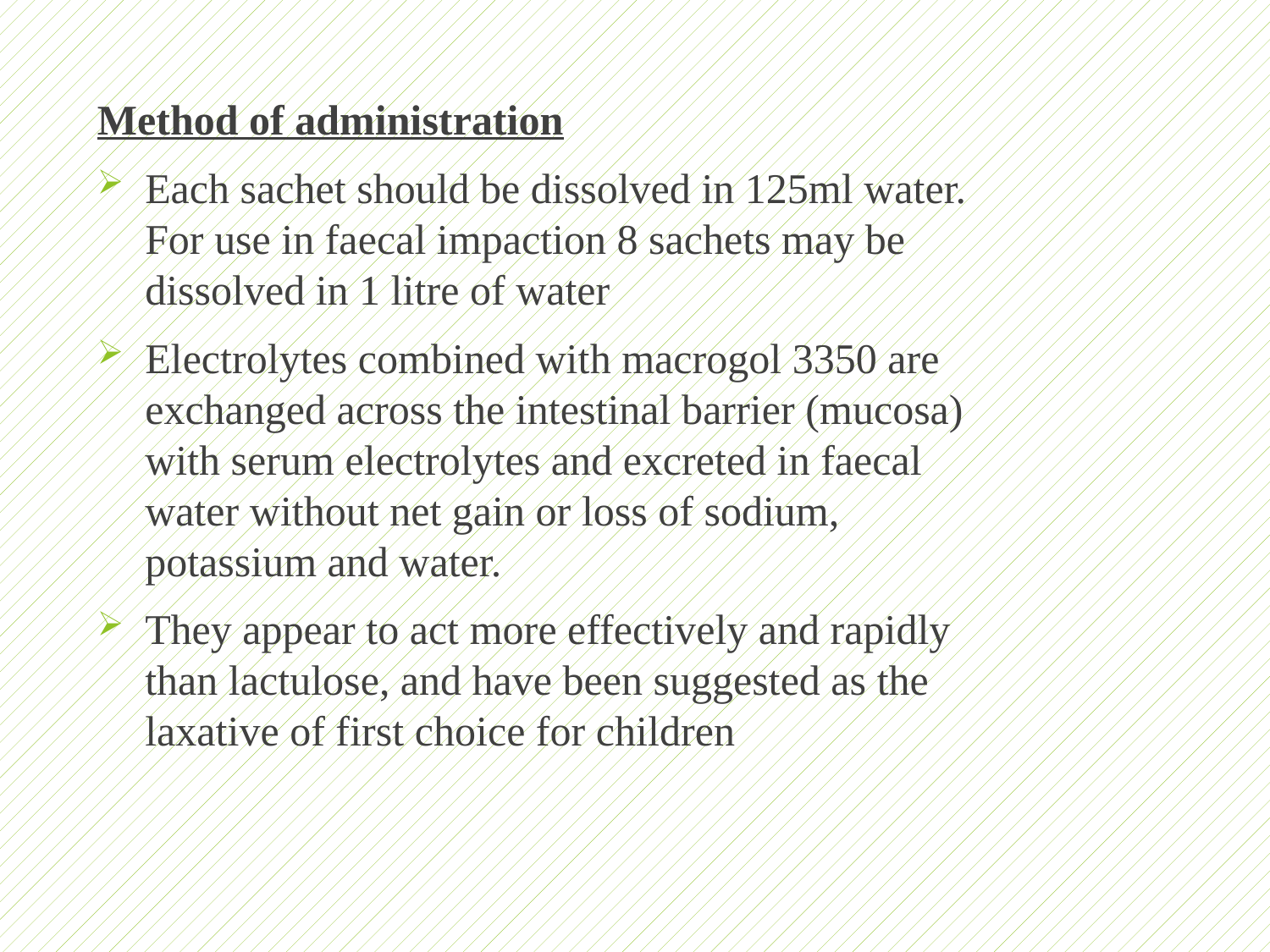

Method of administration
Each sachet should be dissolved in 125ml water. For use in faecal impaction 8 sachets may be dissolved in 1 litre of water
Electrolytes combined with macrogol 3350 are exchanged across the intestinal barrier (mucosa) with serum electrolytes and excreted in faecal water without net gain or loss of sodium, potassium and water.
They appear to act more effectively and rapidly than lactulose, and have been suggested as the laxative of first choice for children